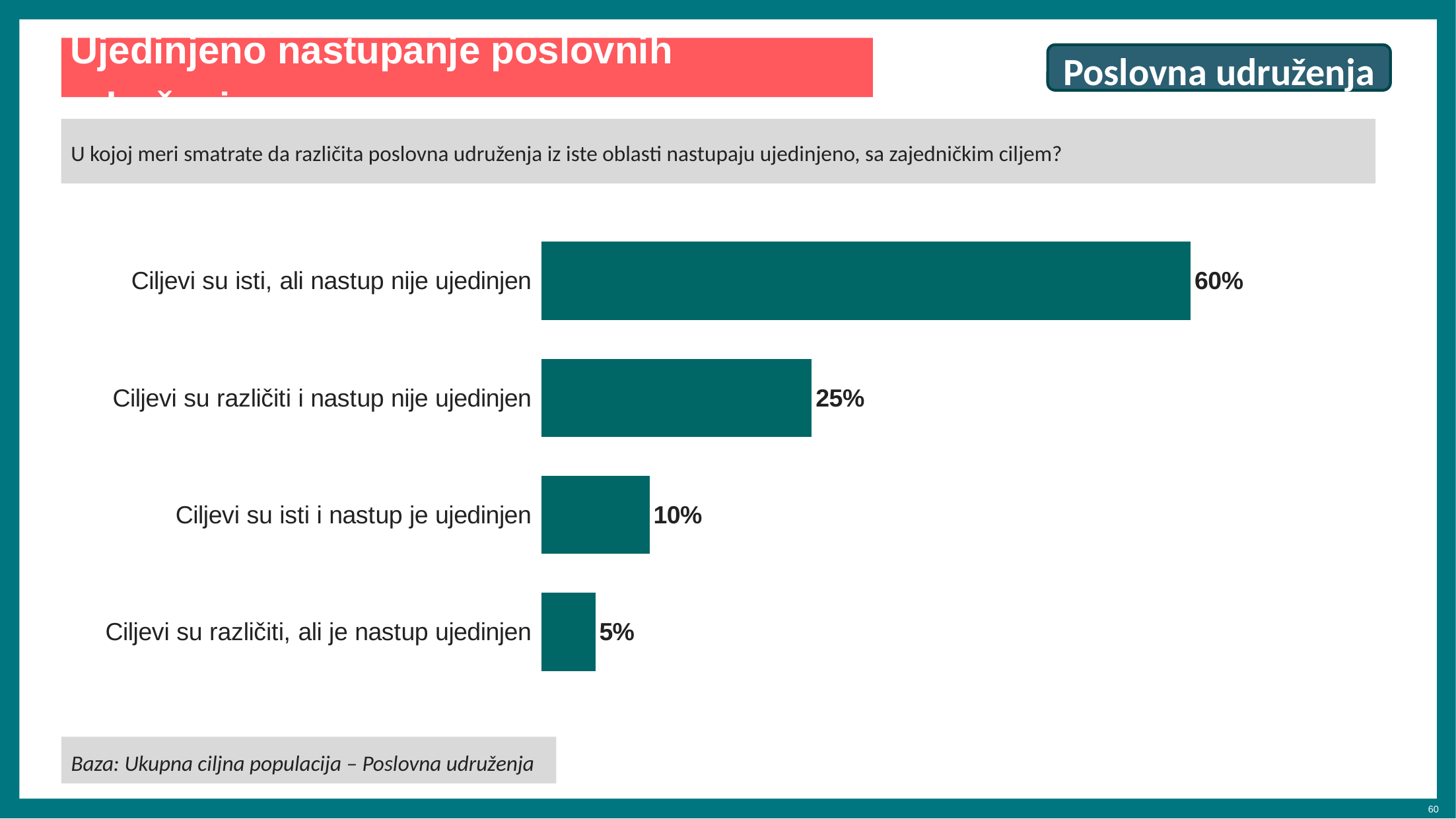

# Ujedinjeno nastupanje poslovnih udruženja
Poslovna udruženja
U kojoj meri smatrate da različita poslovna udruženja iz iste oblasti nastupaju ujedinjeno, sa zajedničkim ciljem?

### Chart

| Category | Series 1 |
|---|---|
| Ciljevi su isti, ali nastup nije ujedinjen | 60.0 |
| Ciljevi su različiti i nastup nije ujedinjen | 25.0 |
| Ciljevi su isti i nastup je ujedinjen | 10.0 |
| Ciljevi su različiti, ali je nastup ujedinjen | 5.0 |
Baza: Ukupna ciljna populacija – Poslovna udruženja